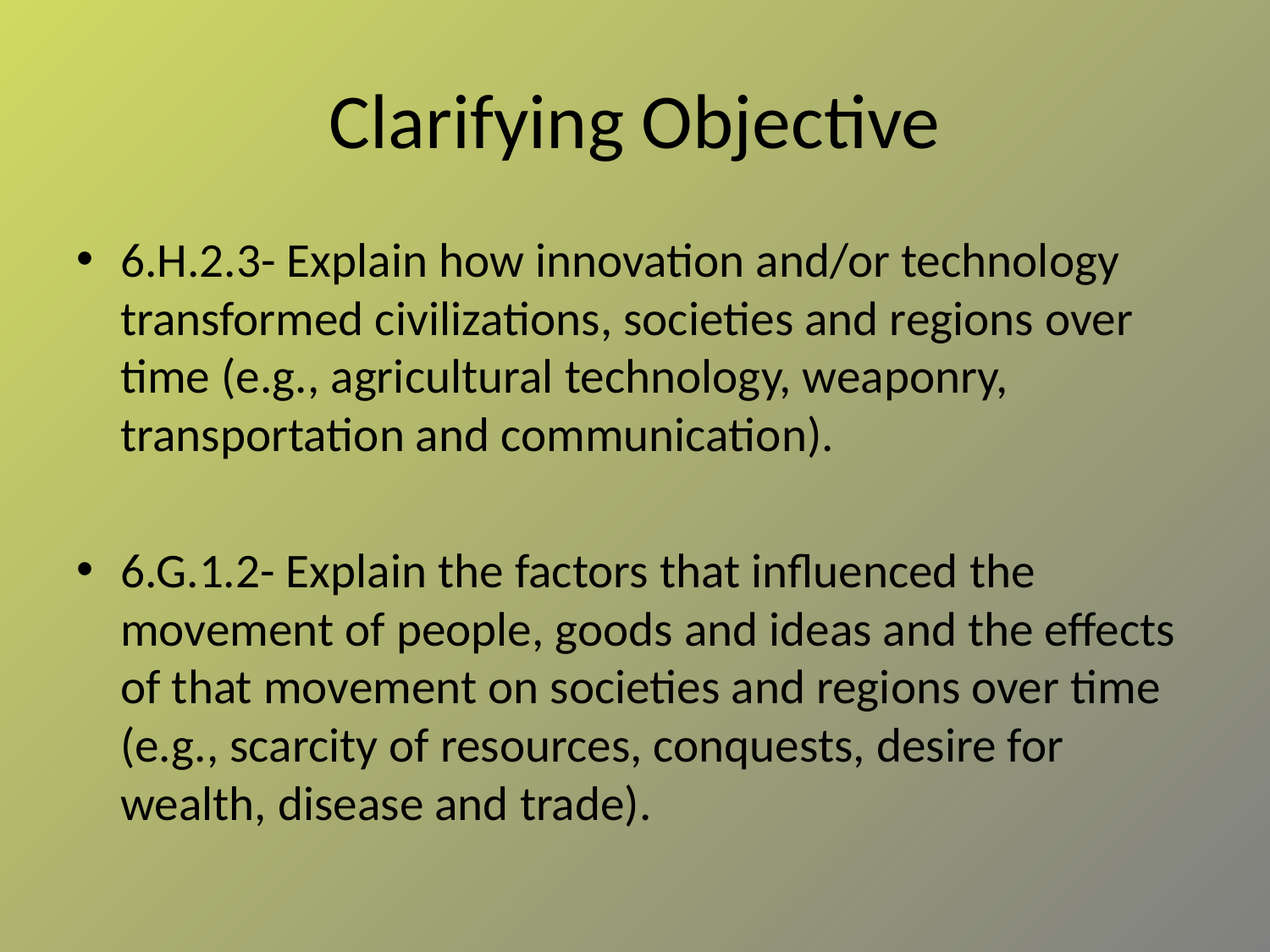

# Clarifying Objective
6.H.2.3- Explain how innovation and/or technology transformed civilizations, societies and regions over time (e.g., agricultural technology, weaponry, transportation and communication).

6.G.1.2- Explain the factors that influenced the movement of people, goods and ideas and the effects of that movement on societies and regions over time (e.g., scarcity of resources, conquests, desire for wealth, disease and trade).